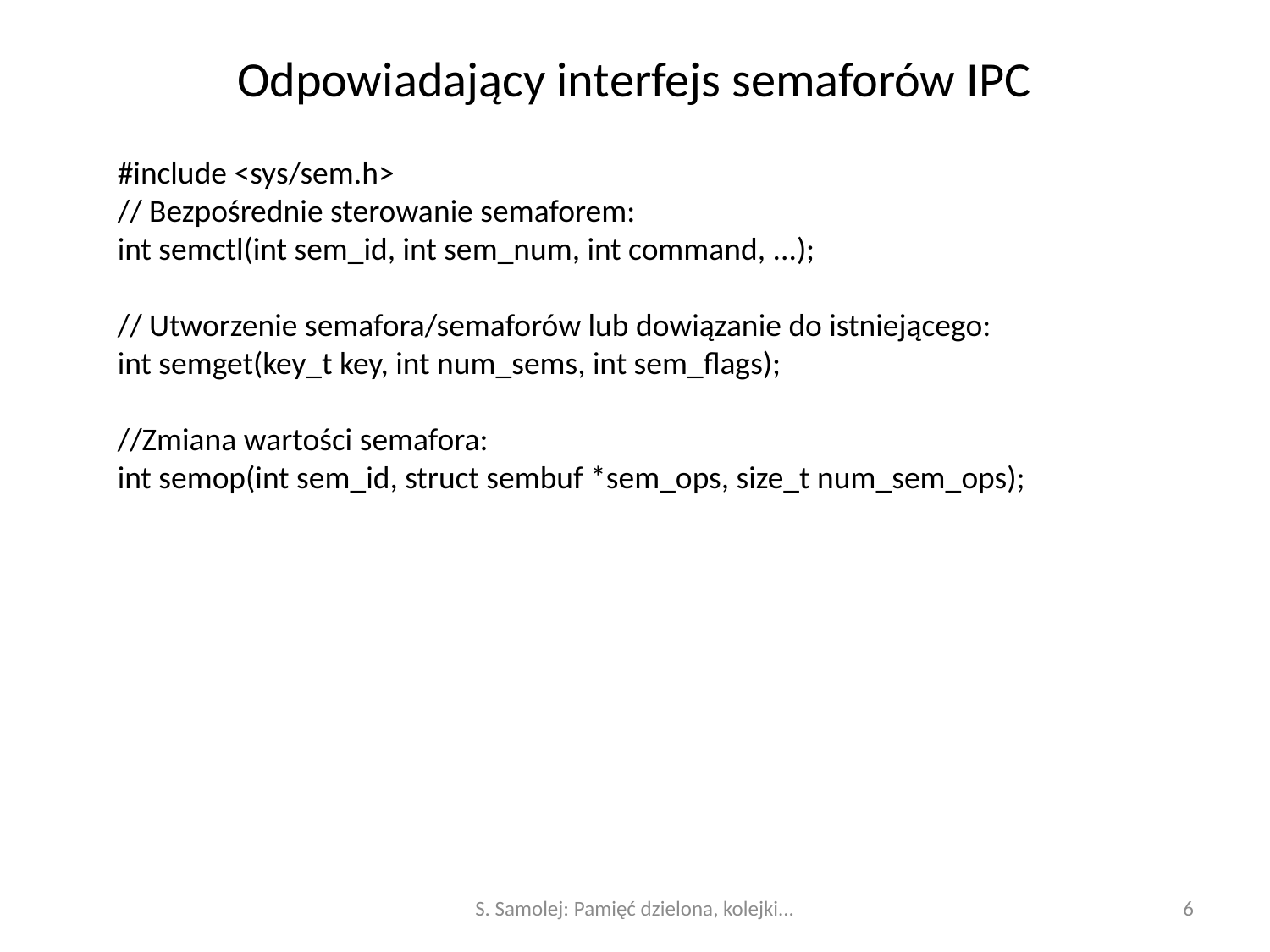

# Odpowiadający interfejs semaforów IPC
#include <sys/sem.h>
// Bezpośrednie sterowanie semaforem:
int semctl(int sem_id, int sem_num, int command, ...);

// Utworzenie semafora/semaforów lub dowiązanie do istniejącego:
int semget(key_t key, int num_sems, int sem_flags);

//Zmiana wartości semafora:
int semop(int sem_id, struct sembuf *sem_ops, size_t num_sem_ops);
S. Samolej: Pamięć dzielona, kolejki...
6